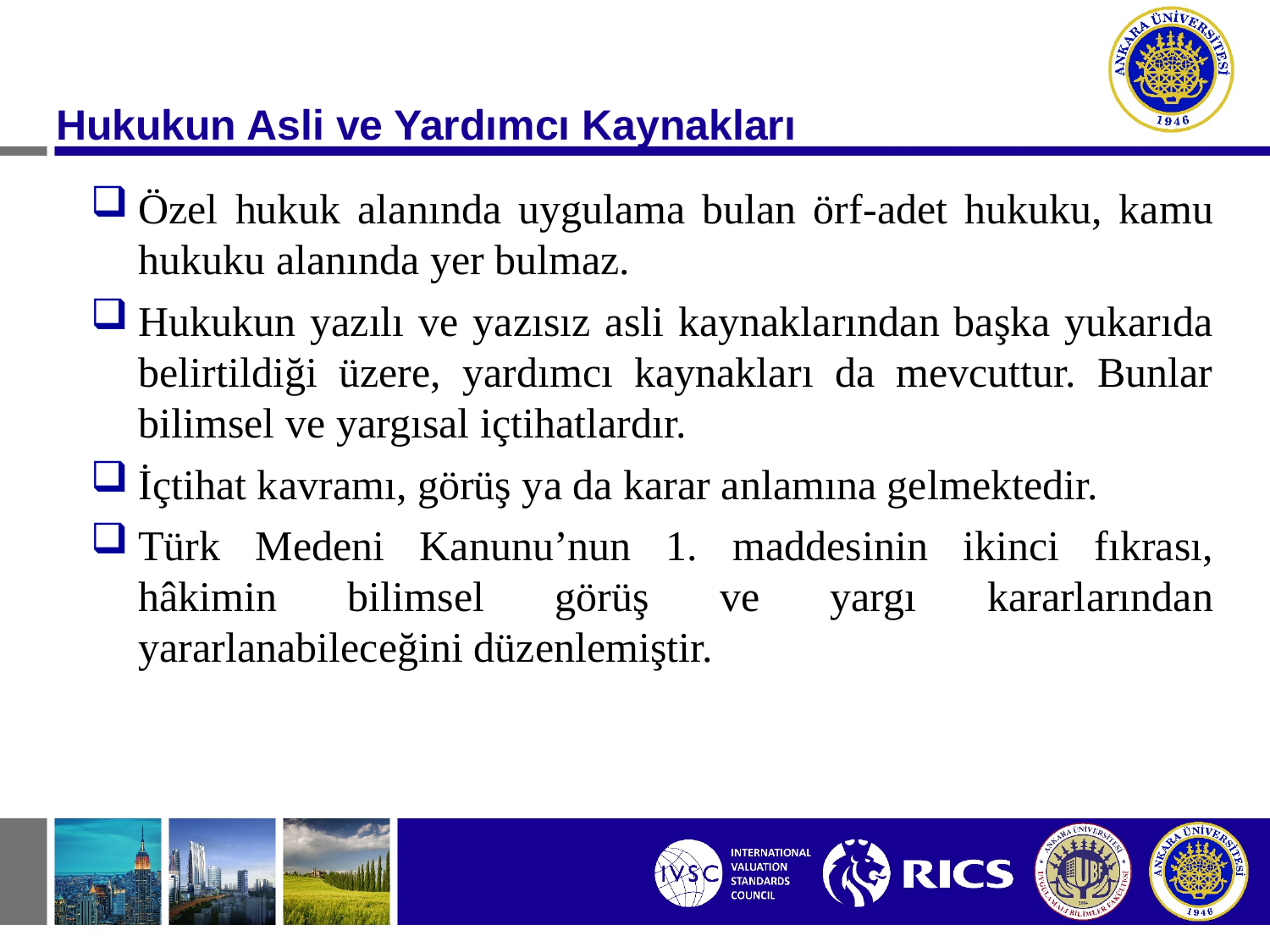

Hukukun Asli ve Yardımcı Kaynakları
Özel hukuk alanında uygulama bulan örf-adet hukuku, kamu hukuku alanında yer bulmaz.
Hukukun yazılı ve yazısız asli kaynaklarından başka yukarıda belirtildiği üzere, yardımcı kaynakları da mevcuttur. Bunlar bilimsel ve yargısal içtihatlardır.
İçtihat kavramı, görüş ya da karar anlamına gelmektedir.
Türk Medeni Kanunu’nun 1. maddesinin ikinci fıkrası, hâkimin bilimsel görüş ve yargı kararlarından yararlanabileceğini düzenlemiştir.